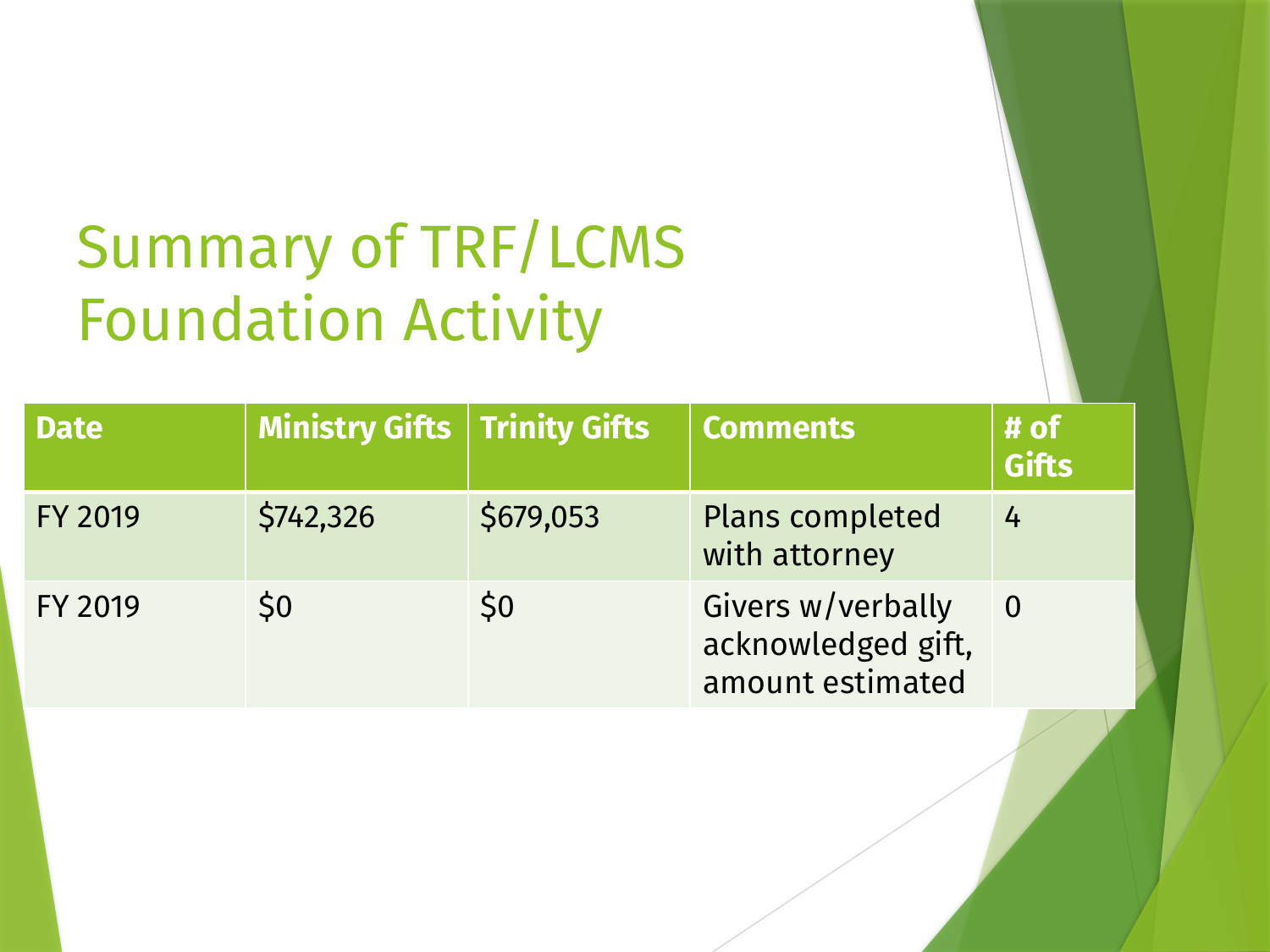

# Summary of TRF/LCMS Foundation Activity
| Date | Ministry Gifts | Trinity Gifts | Comments | # of Gifts |
| --- | --- | --- | --- | --- |
| FY 2019 | $742,326 | $679,053 | Plans completed with attorney | 4 |
| FY 2019 | $0 | $0 | Givers w/verbally acknowledged gift, amount estimated | 0 |